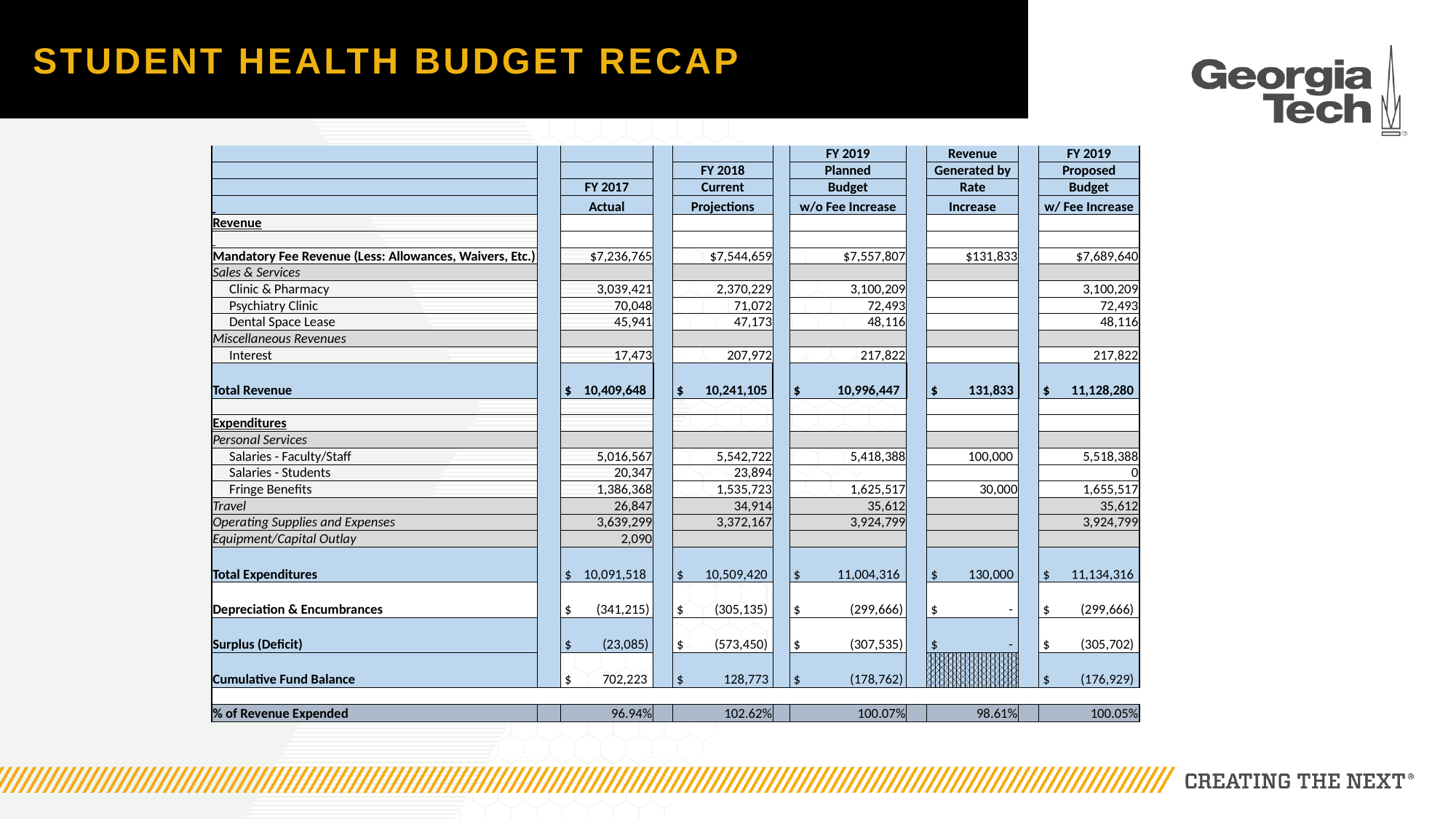

# Student health Budget recap
|  |  |  |  |  |  | FY 2019 |  | Revenue |  | FY 2019 |
| --- | --- | --- | --- | --- | --- | --- | --- | --- | --- | --- |
|  |  |  |  | FY 2018 |  | Planned |  | Generated by |  | Proposed |
|  |  | FY 2017 |  | Current |  | Budget |  | Rate |  | Budget |
|  |  | Actual |  | Projections |  | w/o Fee Increase |  | Increase |  | w/ Fee Increase |
| Revenue |  |  |  |  |  |  |  |  |  |  |
|  |  |  |  |  |  |  |  |  |  |  |
| Mandatory Fee Revenue (Less: Allowances, Waivers, Etc.) |  | $7,236,765 |  | $7,544,659 |  | $7,557,807 |  | $131,833 |  | $7,689,640 |
| Sales & Services |  |  |  |  |  |  |  |  |  |  |
| Clinic & Pharmacy |  | 3,039,421 |  | 2,370,229 |  | 3,100,209 |  |  |  | 3,100,209 |
| Psychiatry Clinic |  | 70,048 |  | 71,072 |  | 72,493 |  |  |  | 72,493 |
| Dental Space Lease |  | 45,941 |  | 47,173 |  | 48,116 |  |  |  | 48,116 |
| Miscellaneous Revenues |  |  |  |  |  |  |  |  |  |  |
| Interest |  | 17,473 |  | 207,972 |  | 217,822 |  |  |  | 217,822 |
| Total Revenue |  | $ 10,409,648 |  | $ 10,241,105 |  | $ 10,996,447 |  | $ 131,833 |  | $ 11,128,280 |
|  |  |  |  |  |  |  |  |  |  |  |
| Expenditures |  |  |  |  |  |  |  |  |  |  |
| Personal Services |  |  |  |  |  |  |  |  |  |  |
| Salaries - Faculty/Staff |  | 5,016,567 |  | 5,542,722 |  | 5,418,388 |  | 100,000 |  | 5,518,388 |
| Salaries - Students |  | 20,347 |  | 23,894 |  |  |  |  |  | 0 |
| Fringe Benefits |  | 1,386,368 |  | 1,535,723 |  | 1,625,517 |  | 30,000 |  | 1,655,517 |
| Travel |  | 26,847 |  | 34,914 |  | 35,612 |  |  |  | 35,612 |
| Operating Supplies and Expenses |  | 3,639,299 |  | 3,372,167 |  | 3,924,799 |  |  |  | 3,924,799 |
| Equipment/Capital Outlay |  | 2,090 |  |  |  |  |  |  |  |  |
| Total Expenditures |  | $ 10,091,518 |  | $ 10,509,420 |  | $ 11,004,316 |  | $ 130,000 |  | $ 11,134,316 |
| Depreciation & Encumbrances |  | $ (341,215) |  | $ (305,135) |  | $ (299,666) |  | $ - |  | $ (299,666) |
| Surplus (Deficit) |  | $ (23,085) |  | $ (573,450) |  | $ (307,535) |  | $ - |  | $ (305,702) |
| Cumulative Fund Balance |  | $ 702,223 |  | $ 128,773 |  | $ (178,762) |  |  |  | $ (176,929) |
|  |  |  |  |  |  |  |  |  |  |  |
| % of Revenue Expended |  | 96.94% |  | 102.62% |  | 100.07% |  | 98.61% |  | 100.05% |